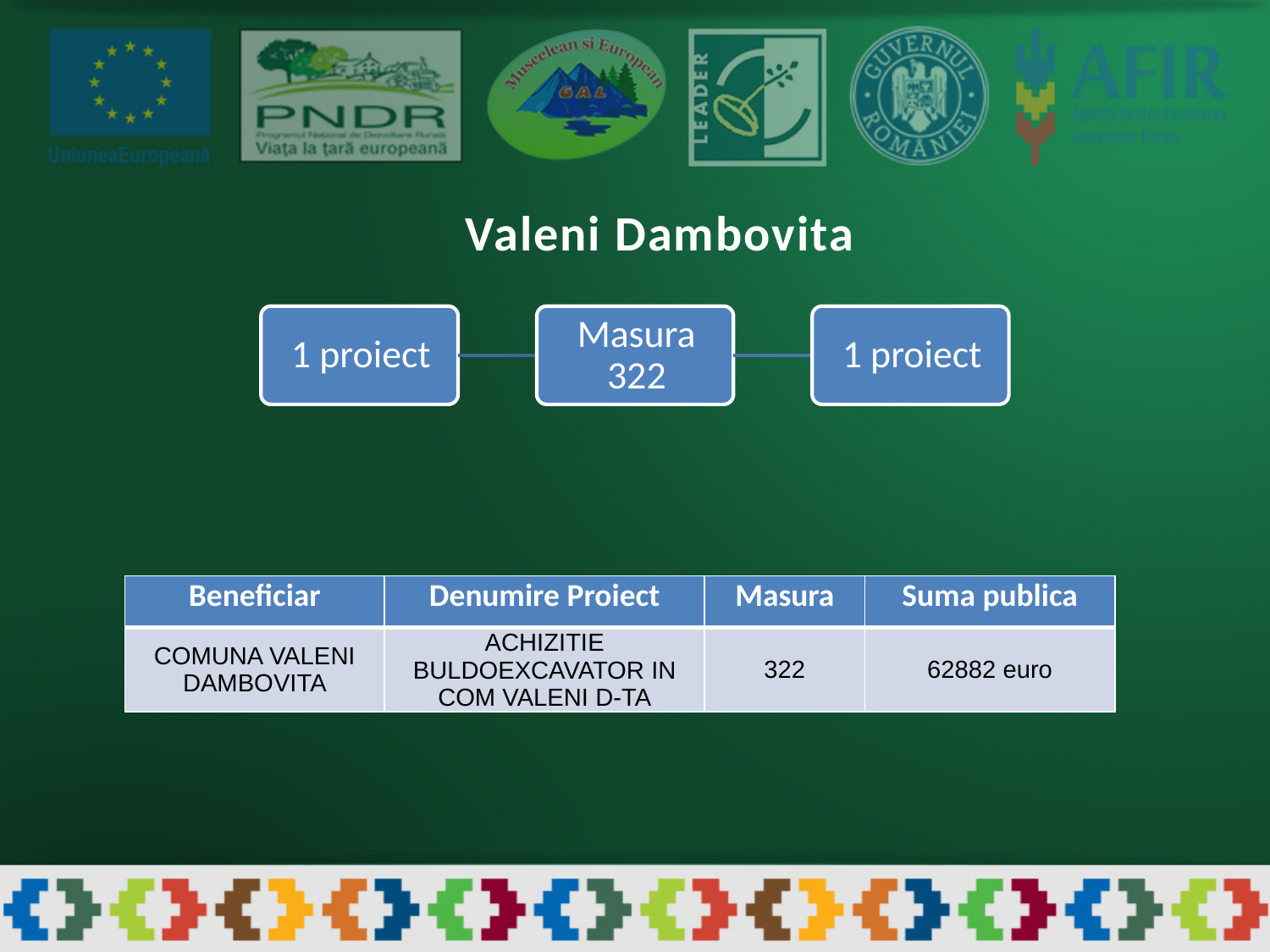

Valeni Dambovita
1 proiect

Masura 322

1 proiect
| Beneficiar | Denumire Proiect | Masura | Suma publica |
| --- | --- | --- | --- |
| COMUNA VALENI DAMBOVITA | ACHIZITIE BULDOEXCAVATOR IN COM VALENI D-TA | 322 | 62882 euro |